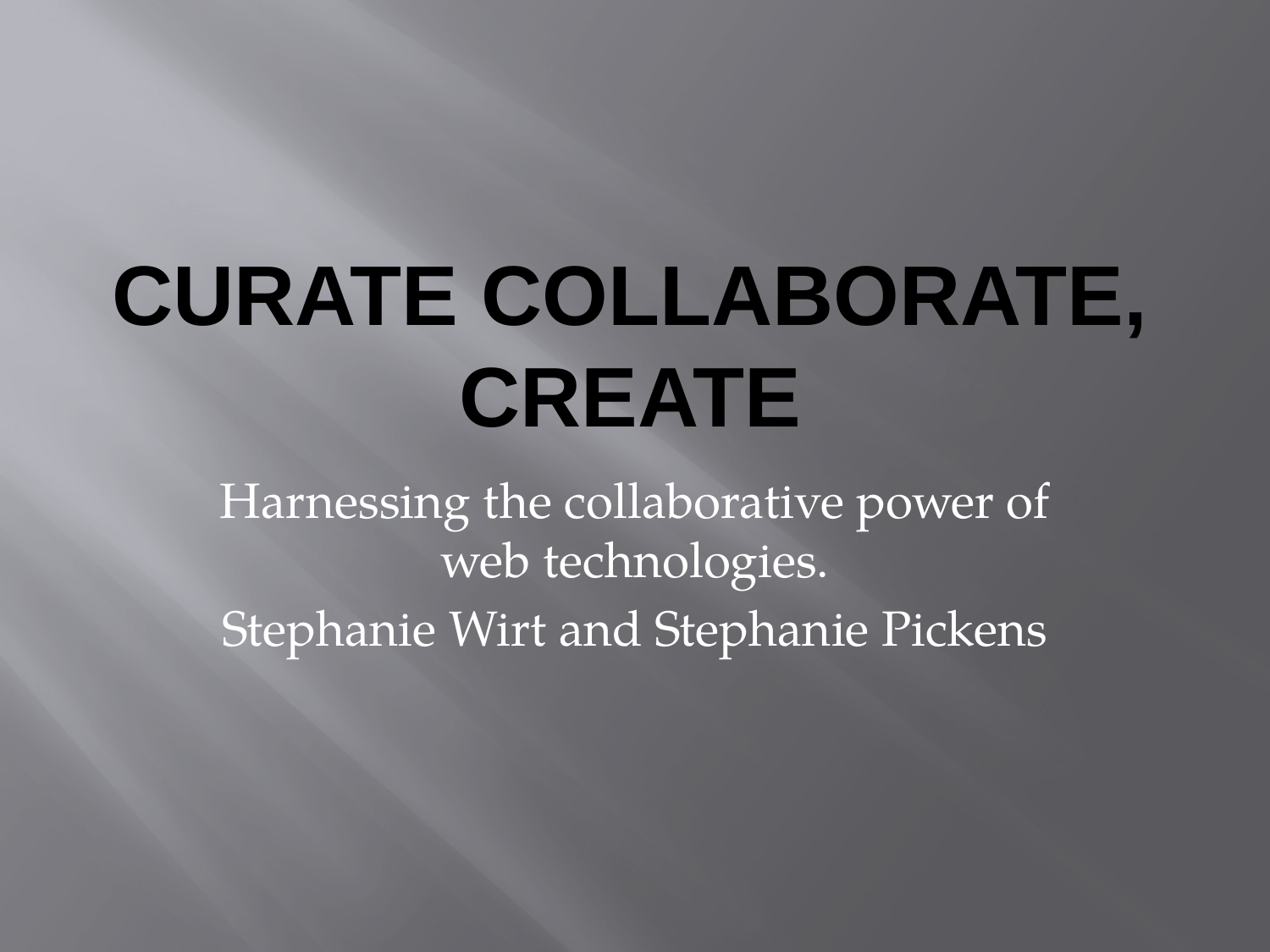

# Curate Collaborate, Create
Harnessing the collaborative power of web technologies.
Stephanie Wirt and Stephanie Pickens